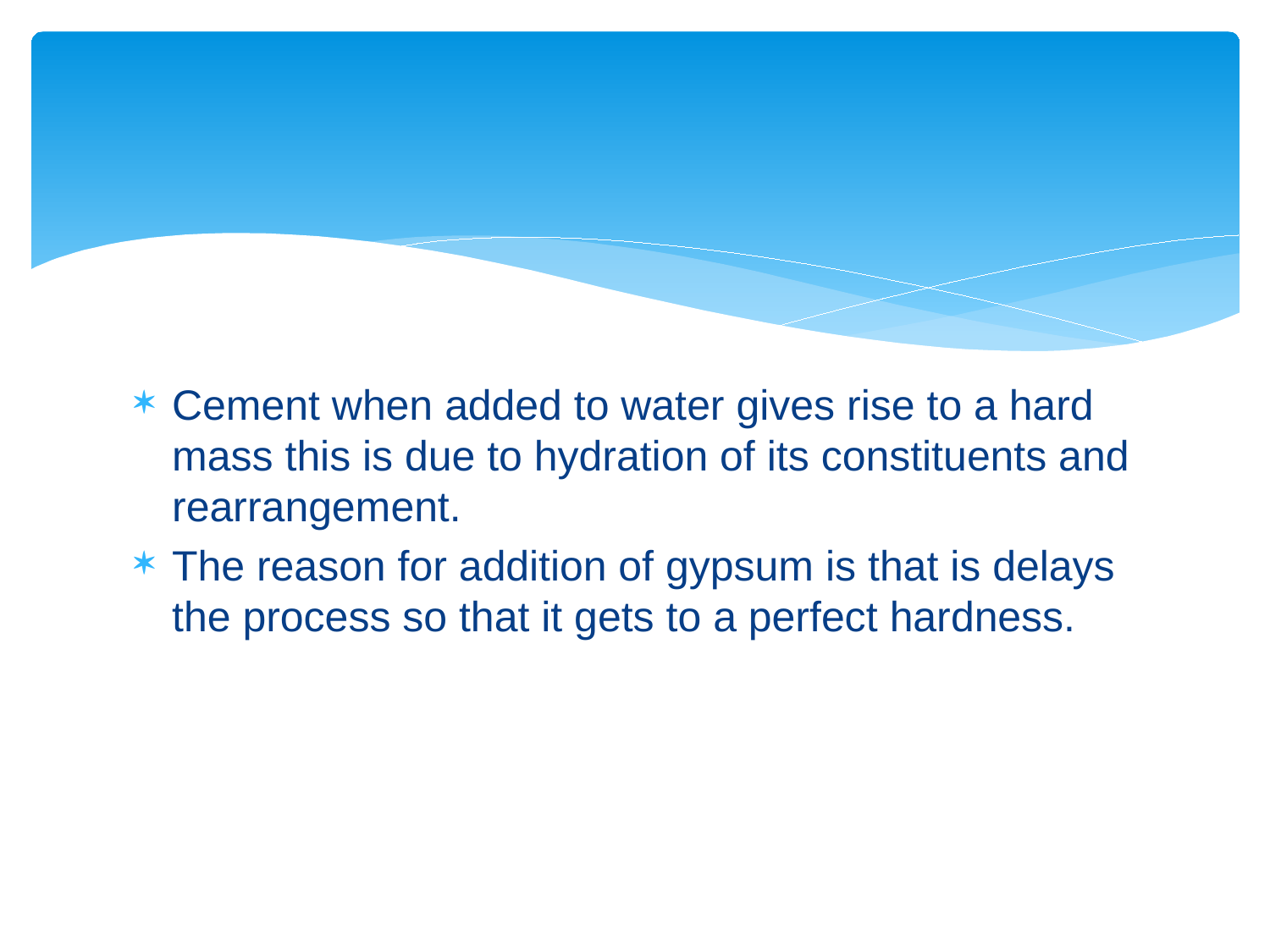

#
Cement when added to water gives rise to a hard mass this is due to hydration of its constituents and rearrangement.
The reason for addition of gypsum is that is delays the process so that it gets to a perfect hardness.